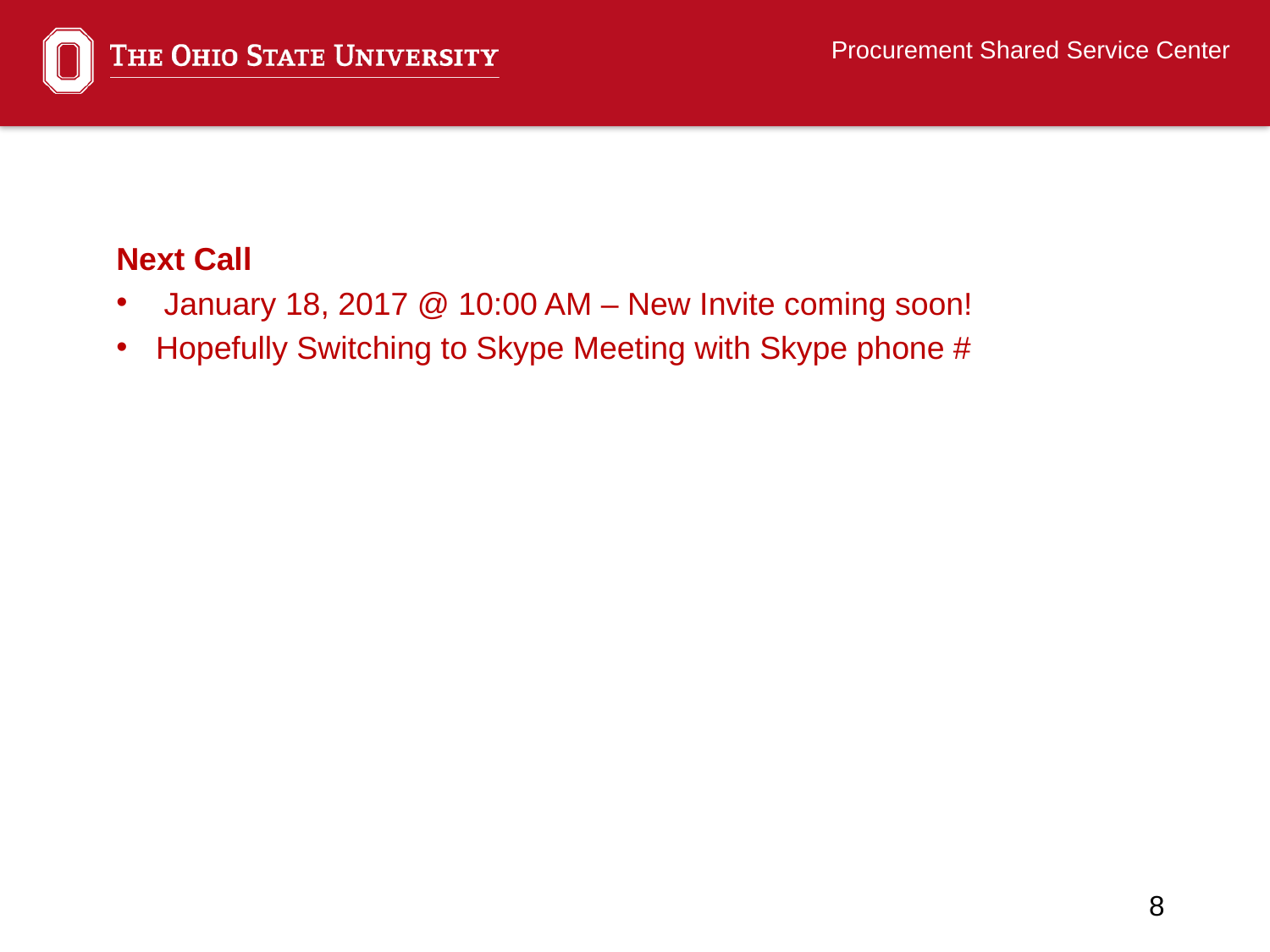

Next Call
January 18, 2017 @ 10:00 AM – New Invite coming soon!
Hopefully Switching to Skype Meeting with Skype phone #